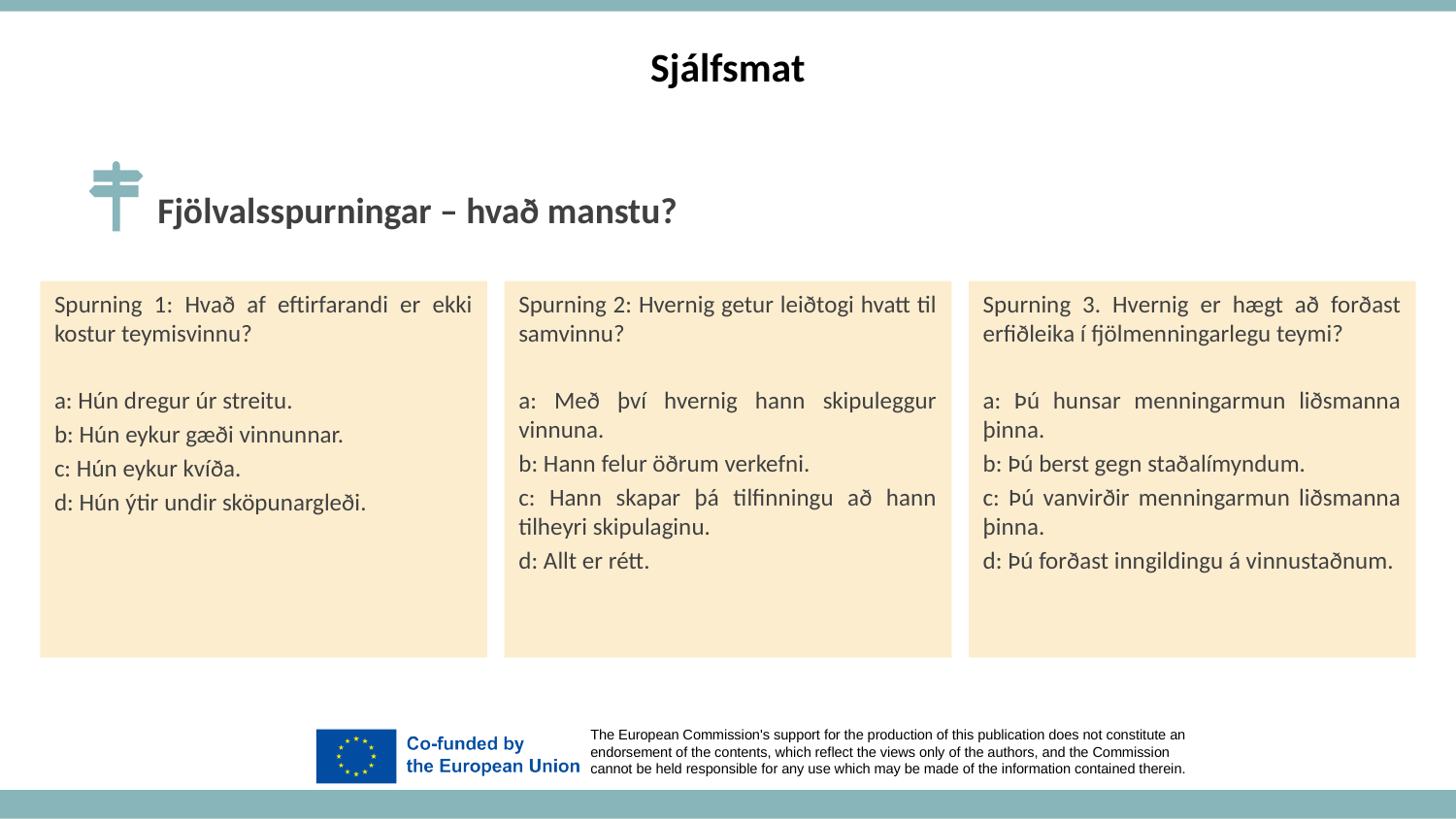

Sjálfsmat

Fjölvalsspurningar – hvað manstu?
Spurning 1: Hvað af eftirfarandi er ekki kostur teymisvinnu?

a: Hún dregur úr streitu.
b: Hún eykur gæði vinnunnar.
c: Hún eykur kvíða.
d: Hún ýtir undir sköpunargleði.

Spurning 2: Hvernig getur leiðtogi hvatt til samvinnu?

a: Með því hvernig hann skipuleggur vinnuna.
b: Hann felur öðrum verkefni.
c: Hann skapar þá tilfinningu að hann tilheyri skipulaginu.
d: Allt er rétt.

Spurning 3. Hvernig er hægt að forðast erfiðleika í fjölmenningarlegu teymi?

a: Þú hunsar menningarmun liðsmanna þinna.
b: Þú berst gegn staðalímyndum.
c: Þú vanvirðir menningarmun liðsmanna þinna.
d: Þú forðast inngildingu á vinnustaðnum.